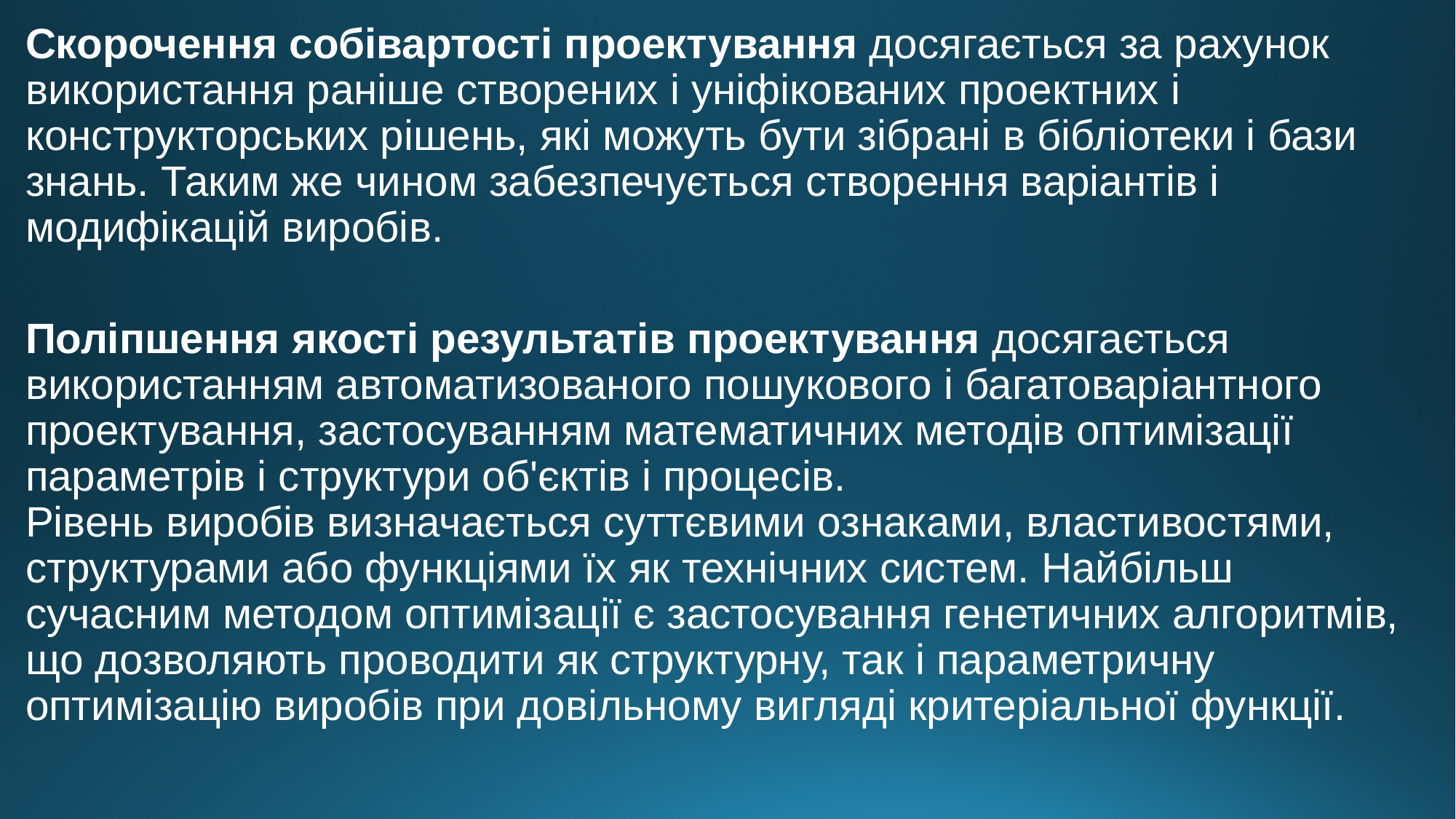

Скорочення собівартості проектування досягається за рахунок використання раніше створених і уніфікованих проектних і конструкторських рішень, які можуть бути зібрані в бібліотеки і бази знань. Таким же чином забезпечується створення варіантів і модифікацій виробів.
Поліпшення якості результатів проектування досягається використанням автоматизованого пошукового і багатоваріантного проектування, застосуванням математичних методів оптимізації параметрів і структури об'єктів і процесів.
Рівень виробів визначається суттєвими ознаками, властивостями, структурами або функціями їх як технічних систем. Найбільш сучасним методом оптимізації є застосування генетичних алгоритмів, що дозволяють проводити як структурну, так і параметричну оптимізацію виробів при довільному вигляді критеріальної функції.